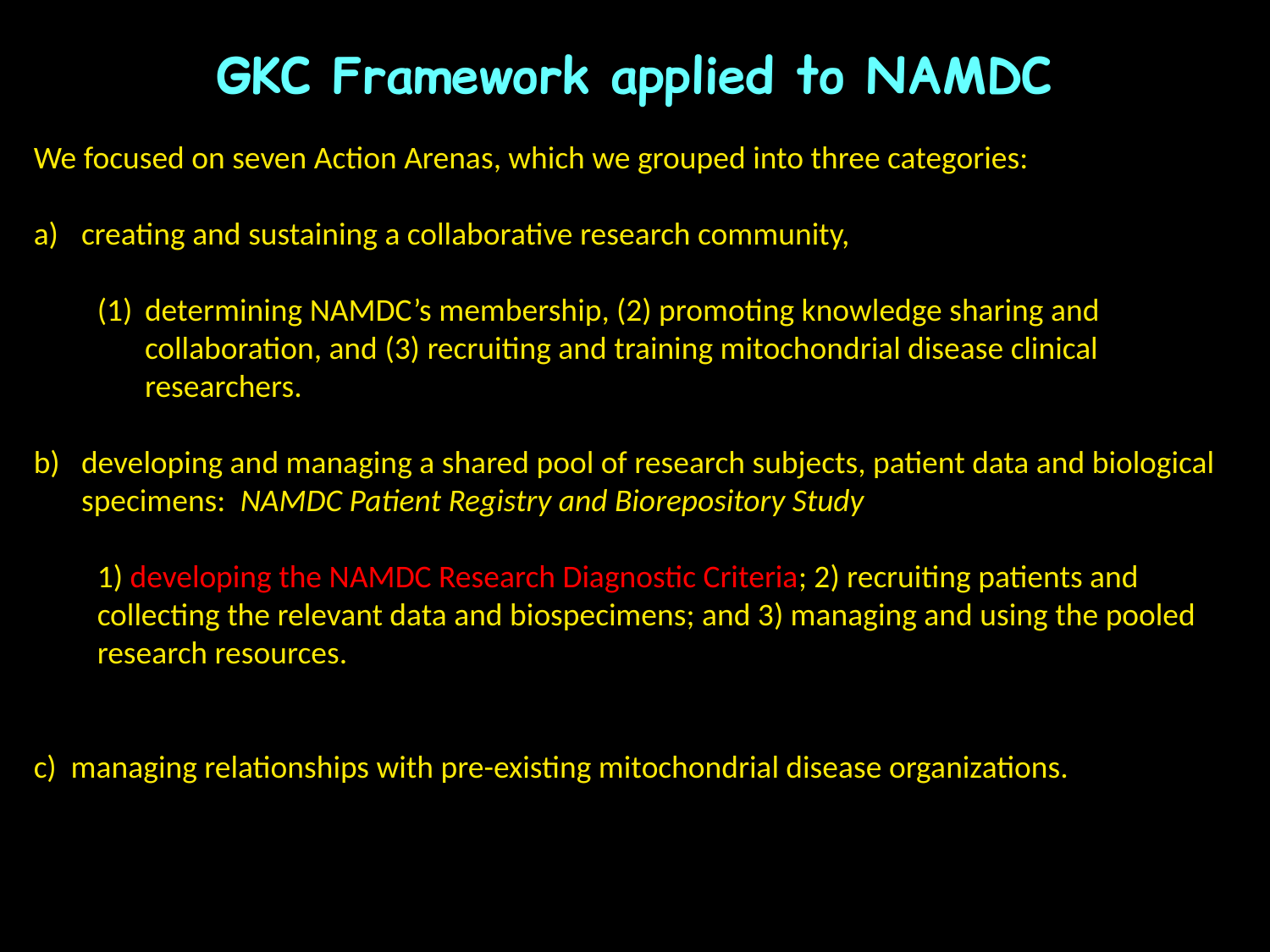

# GKC Framework applied to NAMDC
We focused on seven Action Arenas, which we grouped into three categories:

creating and sustaining a collaborative research community,

determining NAMDC’s membership, (2) promoting knowledge sharing and collaboration, and (3) recruiting and training mitochondrial disease clinical researchers.

developing and managing a shared pool of research subjects, patient data and biological specimens:  NAMDC Patient Registry and Biorepository Study

1) developing the NAMDC Research Diagnostic Criteria; 2) recruiting patients and collecting the relevant data and biospecimens; and 3) managing and using the pooled research resources.

c)  managing relationships with pre-existing mitochondrial disease organizations.